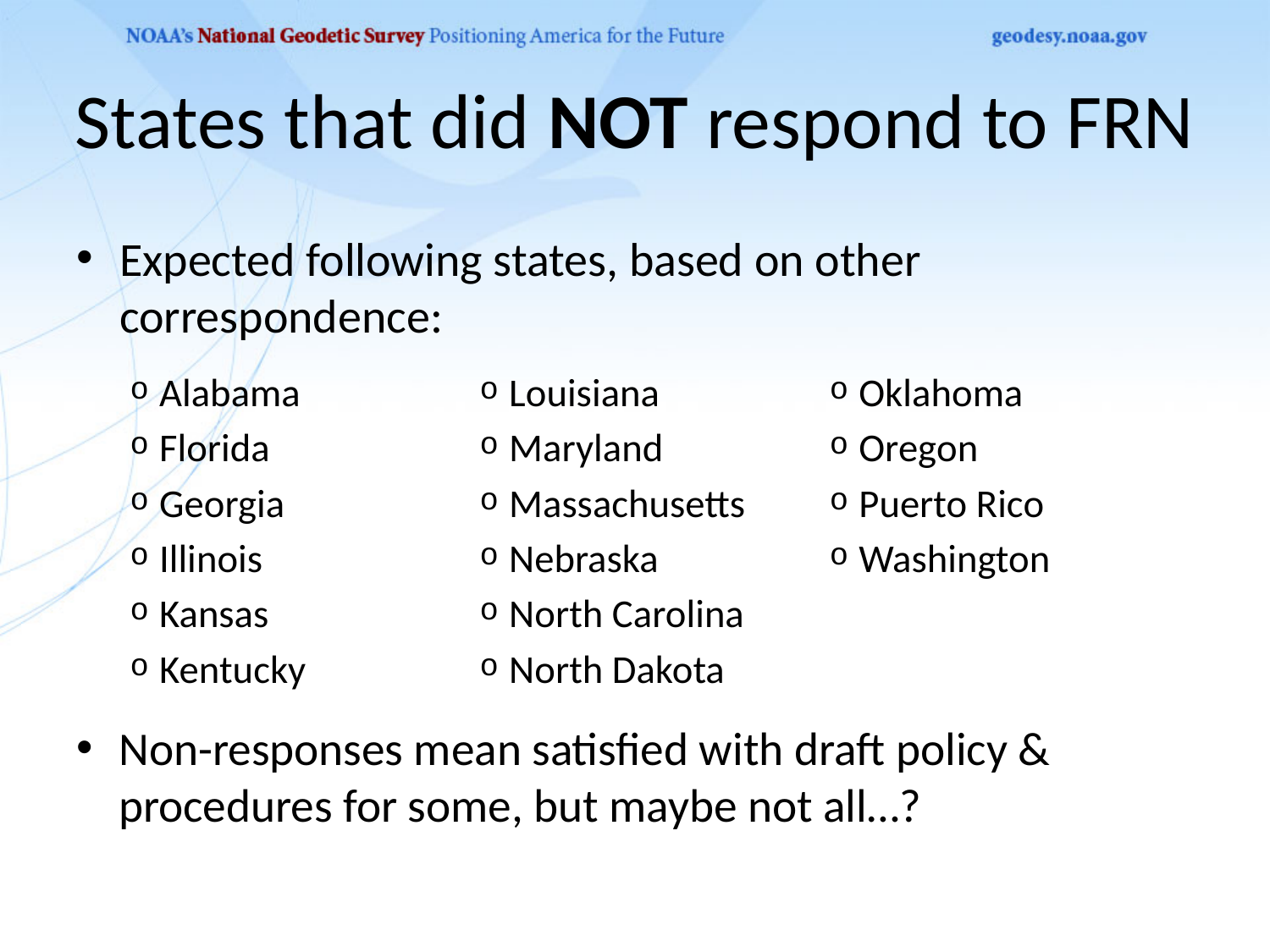

# States that did NOT respond to FRN
Expected following states, based on other correspondence:
Alabama
Florida
Georgia
Illinois
Kansas
Kentucky
Louisiana
Maryland
Massachusetts
Nebraska
North Carolina
North Dakota
Oklahoma
Oregon
Puerto Rico
Washington
Non-responses mean satisfied with draft policy & procedures for some, but maybe not all…?